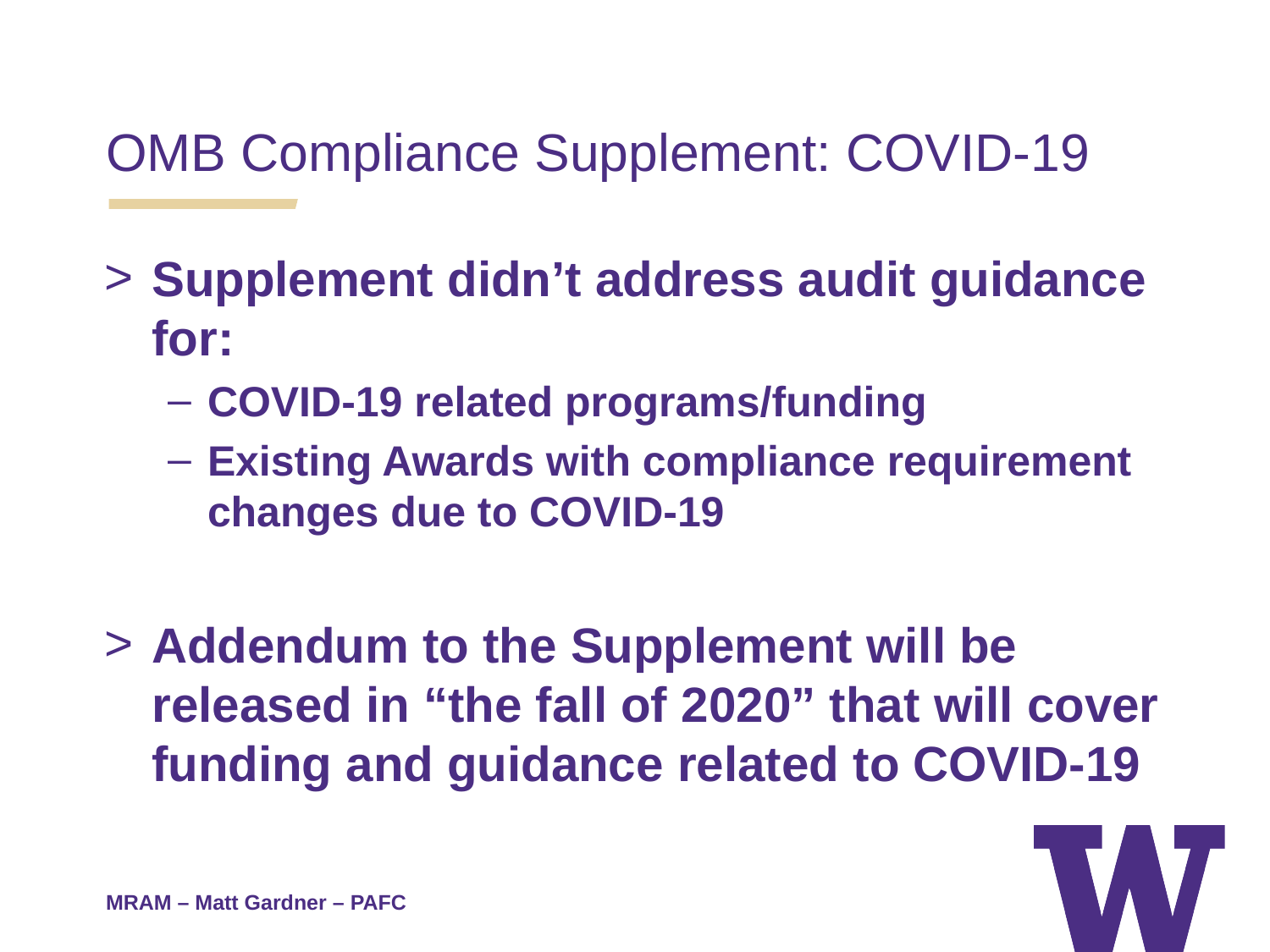

OMB Compliance Supplement: COVID-19
Supplement didn’t address audit guidance for:
COVID-19 related programs/funding
Existing Awards with compliance requirement changes due to COVID-19

Addendum to the Supplement will be released in “the fall of 2020” that will cover funding and guidance related to COVID-19
MRAM – Matt Gardner – PAFC